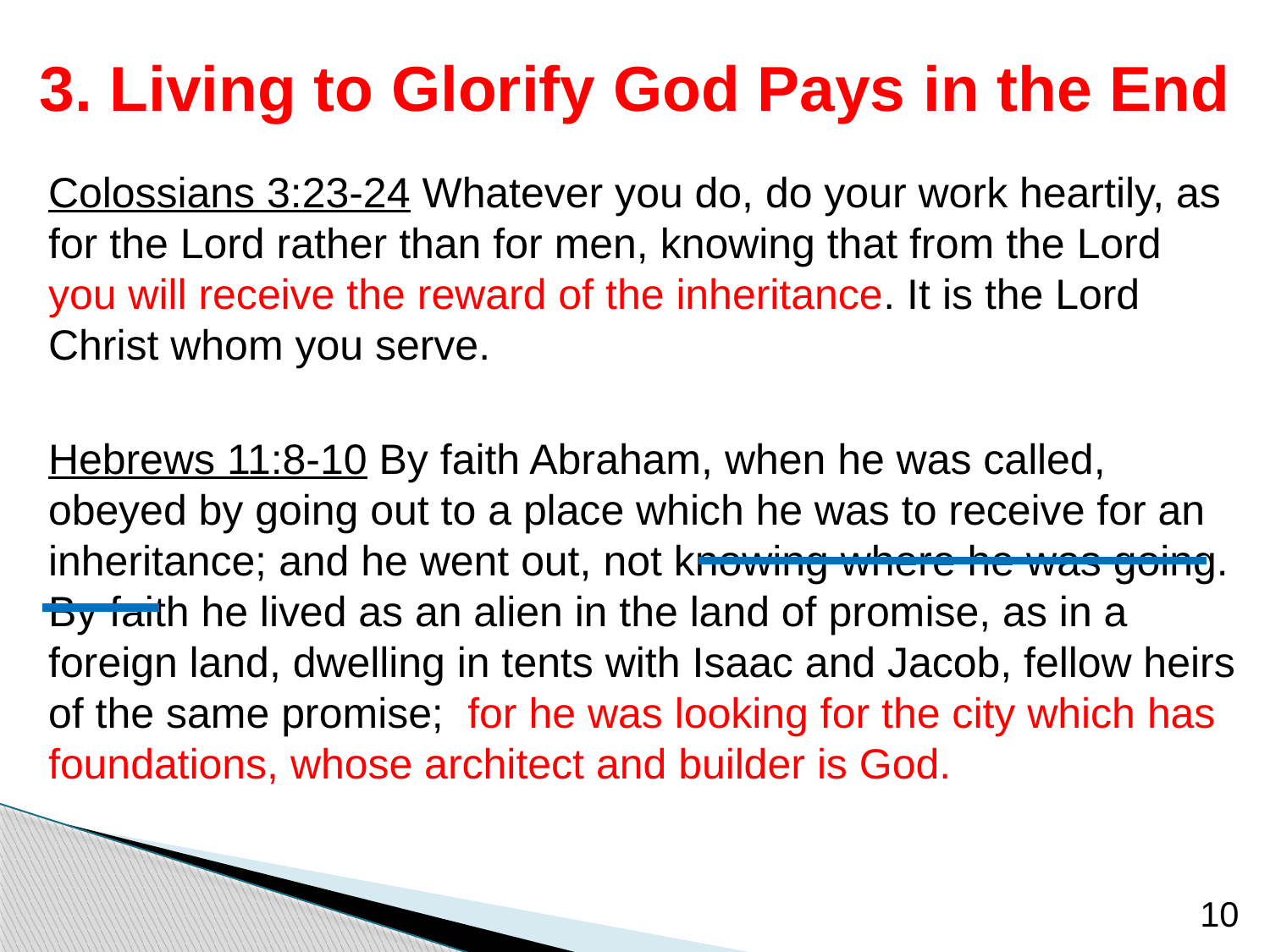

# 3. Living to Glorify God Pays in the End
Colossians 3:23-24 Whatever you do, do your work heartily, as for the Lord rather than for men, knowing that from the Lord you will receive the reward of the inheritance. It is the Lord Christ whom you serve.

Hebrews 11:8-10 By faith Abraham, when he was called, obeyed by going out to a place which he was to receive for an inheritance; and he went out, not knowing where he was going. By faith he lived as an alien in the land of promise, as in a foreign land, dwelling in tents with Isaac and Jacob, fellow heirs of the same promise;  for he was looking for the city which has foundations, whose architect and builder is God.

10